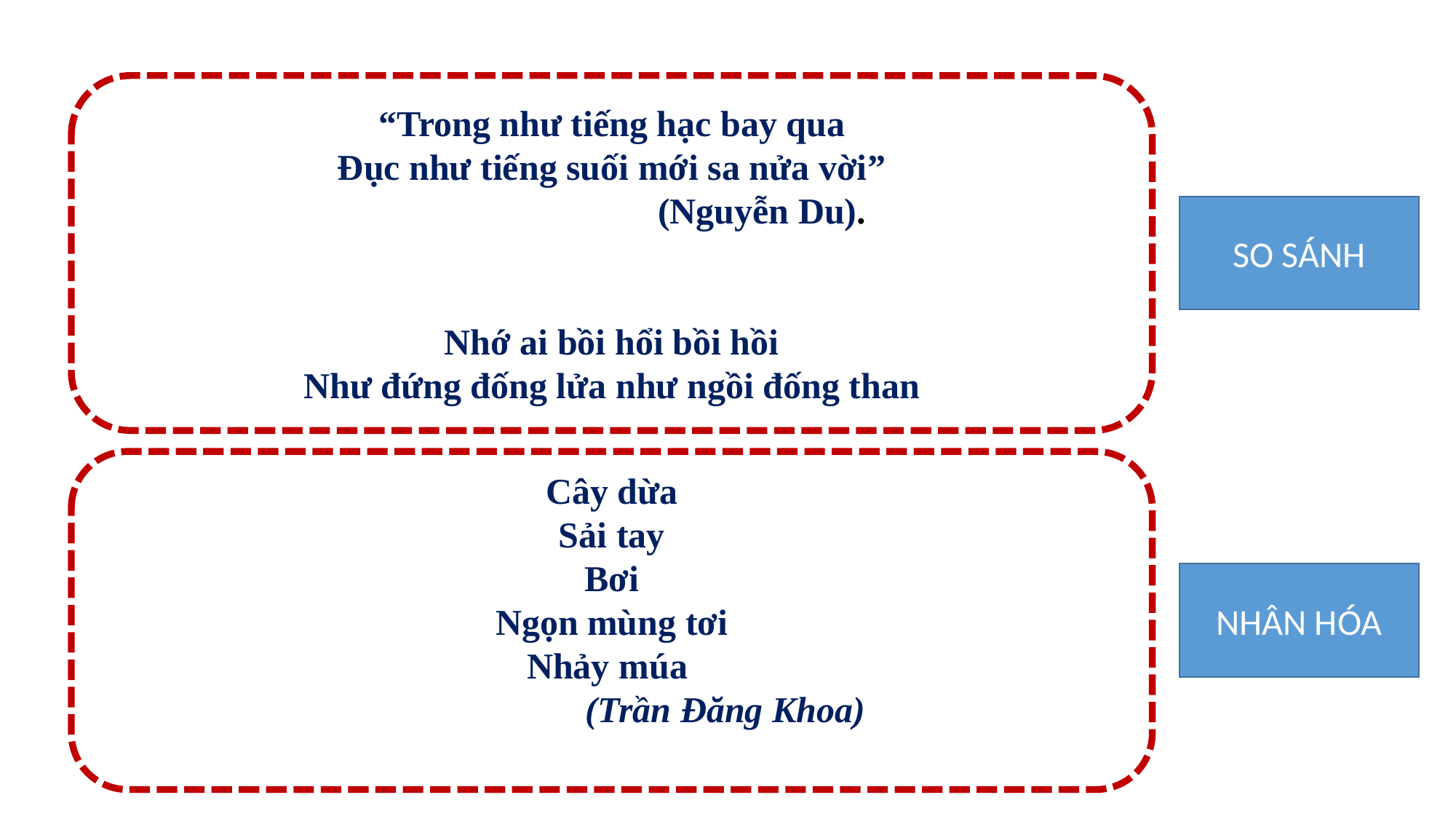

“Trong như tiếng hạc bay qua
Đục như tiếng suối mới sa nửa vời”
                                 (Nguyễn Du).

Nhớ ai bồi hổi bồi hồi
Như đứng đống lửa như ngồi đống than
SO SÁNH
Cây dừa
Sải tay
Bơi
Ngọn mùng tơi
Nhảy múa
                         (Trần Đăng Khoa)
NHÂN HÓA